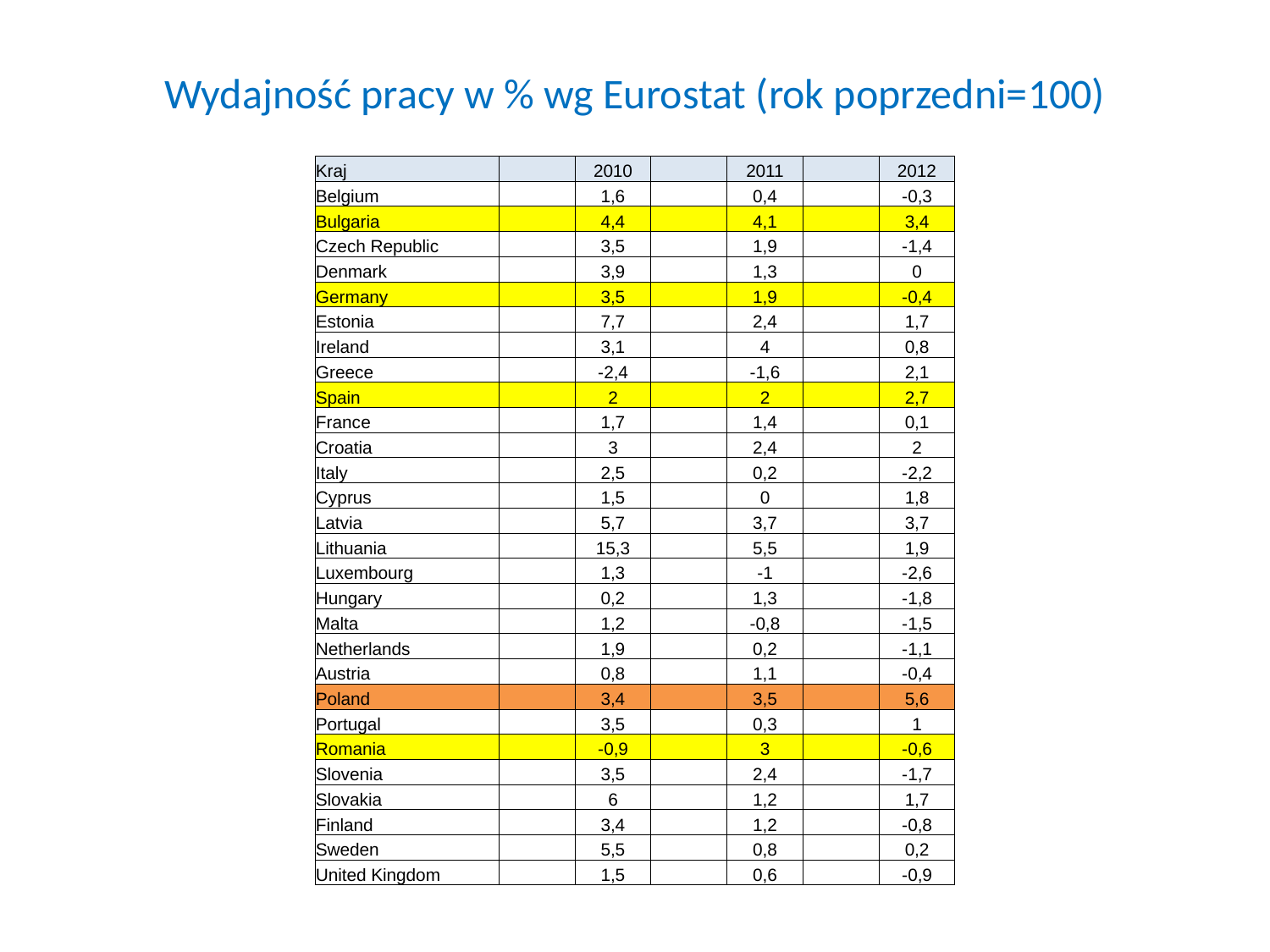

# Wydajność pracy w % wg Eurostat (rok poprzedni=100)
| Kraj |  | 2010 |  | 2011 |  | 2012 |
| --- | --- | --- | --- | --- | --- | --- |
| Belgium |  | 1,6 |  | 0,4 |  | -0,3 |
| Bulgaria |  | 4,4 |  | 4,1 |  | 3,4 |
| Czech Republic |  | 3,5 |  | 1,9 |  | -1,4 |
| Denmark |  | 3,9 |  | 1,3 |  | 0 |
| Germany |  | 3,5 |  | 1,9 |  | -0,4 |
| Estonia |  | 7,7 |  | 2,4 |  | 1,7 |
| Ireland |  | 3,1 |  | 4 |  | 0,8 |
| Greece |  | -2,4 |  | -1,6 |  | 2,1 |
| Spain |  | 2 |  | 2 |  | 2,7 |
| France |  | 1,7 |  | 1,4 |  | 0,1 |
| Croatia |  | 3 |  | 2,4 |  | 2 |
| Italy |  | 2,5 |  | 0,2 |  | -2,2 |
| Cyprus |  | 1,5 |  | 0 |  | 1,8 |
| Latvia |  | 5,7 |  | 3,7 |  | 3,7 |
| Lithuania |  | 15,3 |  | 5,5 |  | 1,9 |
| Luxembourg |  | 1,3 |  | -1 |  | -2,6 |
| Hungary |  | 0,2 |  | 1,3 |  | -1,8 |
| Malta |  | 1,2 |  | -0,8 |  | -1,5 |
| Netherlands |  | 1,9 |  | 0,2 |  | -1,1 |
| Austria |  | 0,8 |  | 1,1 |  | -0,4 |
| Poland |  | 3,4 |  | 3,5 |  | 5,6 |
| Portugal |  | 3,5 |  | 0,3 |  | 1 |
| Romania |  | -0,9 |  | 3 |  | -0,6 |
| Slovenia |  | 3,5 |  | 2,4 |  | -1,7 |
| Slovakia |  | 6 |  | 1,2 |  | 1,7 |
| Finland |  | 3,4 |  | 1,2 |  | -0,8 |
| Sweden |  | 5,5 |  | 0,8 |  | 0,2 |
| United Kingdom |  | 1,5 |  | 0,6 |  | -0,9 |